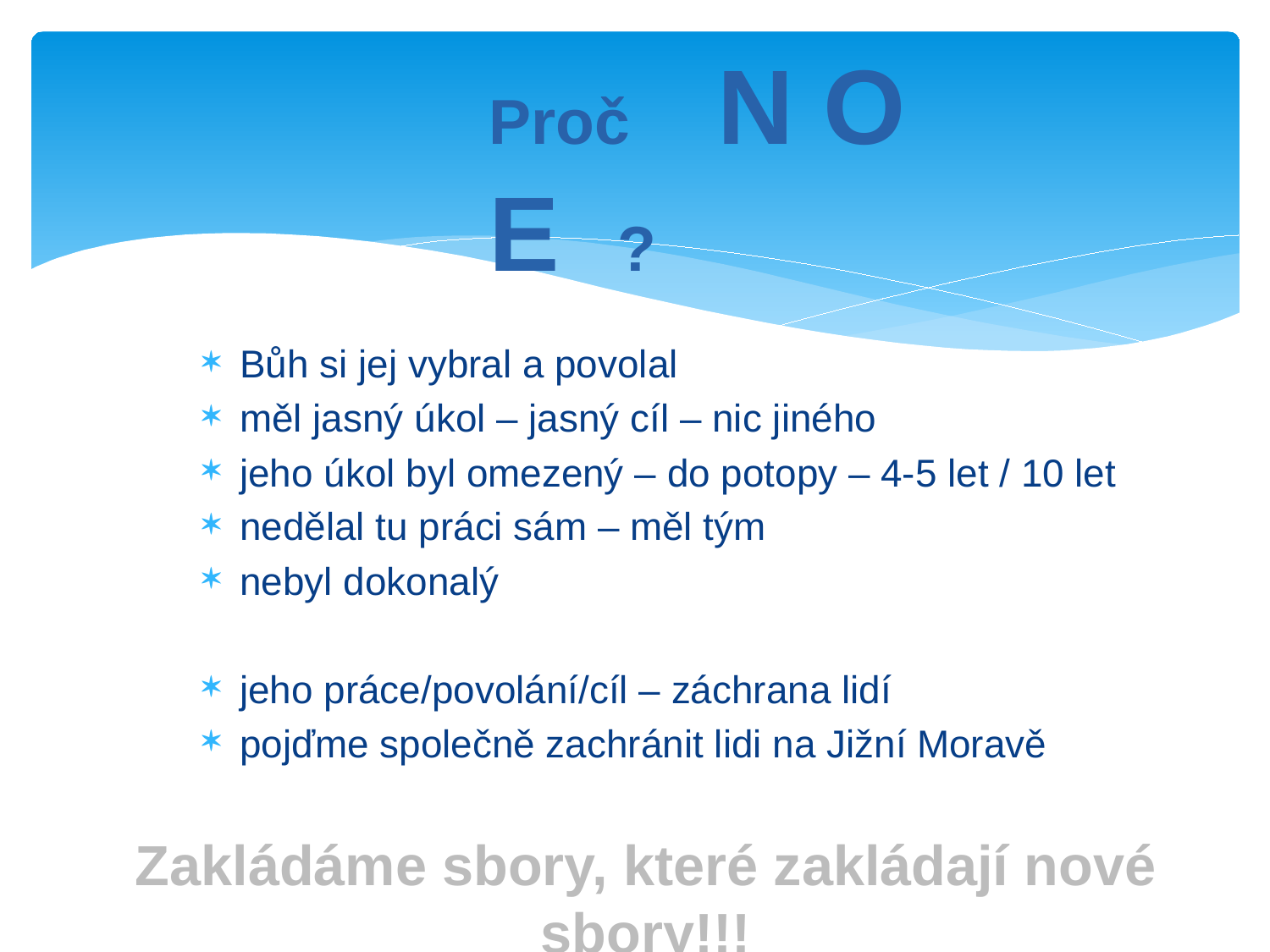

# Proč     N O E  ?
Bůh si jej vybral a povolal
měl jasný úkol – jasný cíl – nic jiného
jeho úkol byl omezený – do potopy – 4-5 let / 10 let
nedělal tu práci sám – měl tým
nebyl dokonalý

jeho práce/povolání/cíl – záchrana lidí
pojďme společně zachránit lidi na Jižní Moravě
Zakládáme sbory, které zakládají nové sbory!!!